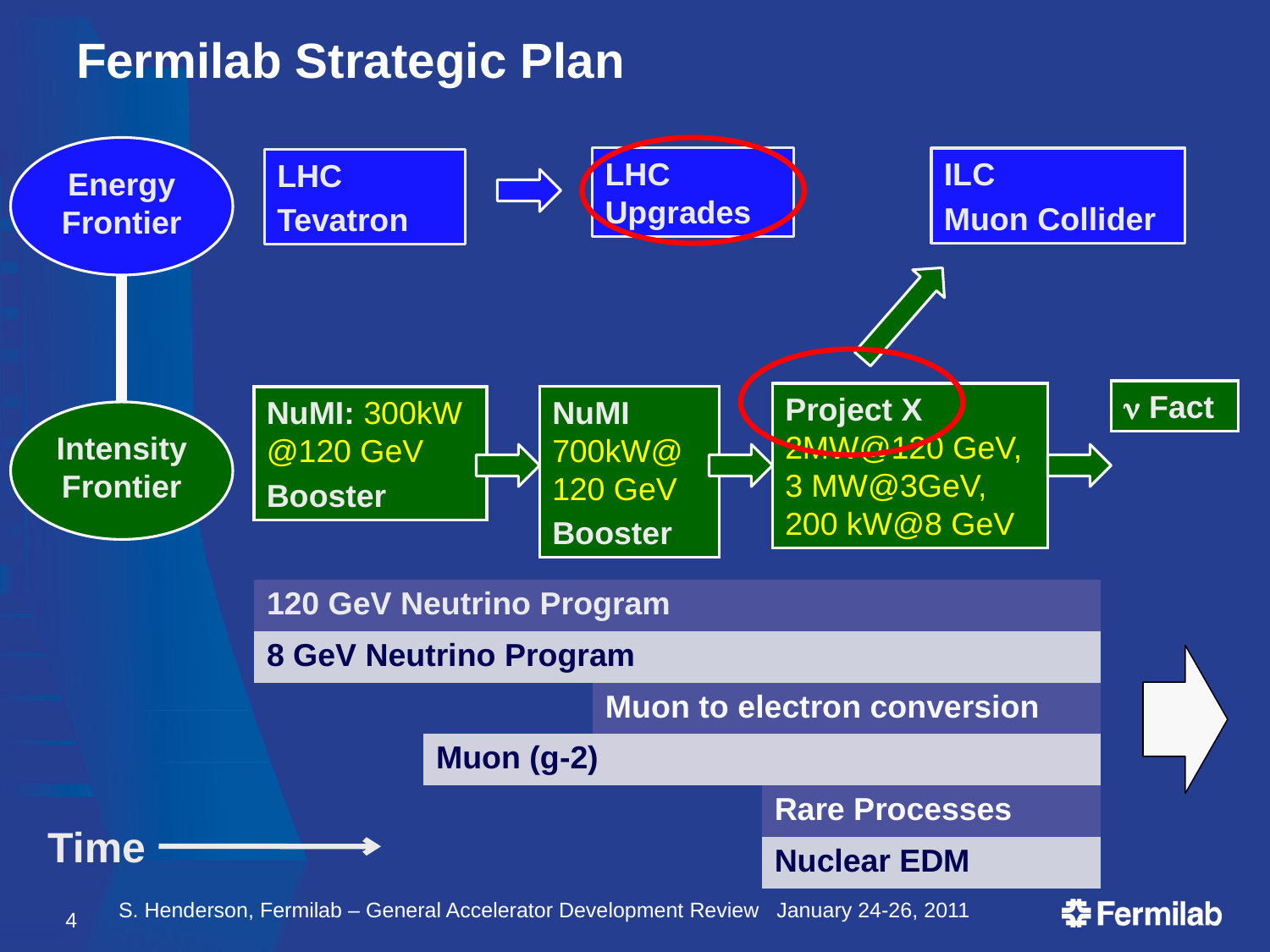

# Fermilab Strategic Plan
Energy Frontier

LHC Upgrades
ILC
Muon Collider
LHC
Tevatron

ν Fact
Project X 2MW@120 GeV, 3 MW@3GeV, 200 kW@8 GeV
NuMI 700kW@ 120 GeV
Booster
NuMI: 300kW @120 GeV
Booster
Intensity Frontier

| 120 GeV Neutrino Program |  |  |  |
| --- | --- | --- | --- |
| 8 GeV Neutrino Program |  |  |  |
|  |  | Muon to electron conversion |  |
|  | Muon (g-2) |  |  |
|  |  |  | Rare Processes |
|  |  |  | Nuclear EDM |

Time
			   	  ….
S. Henderson, Fermilab – General Accelerator Development Review   January 24-26, 2011
4